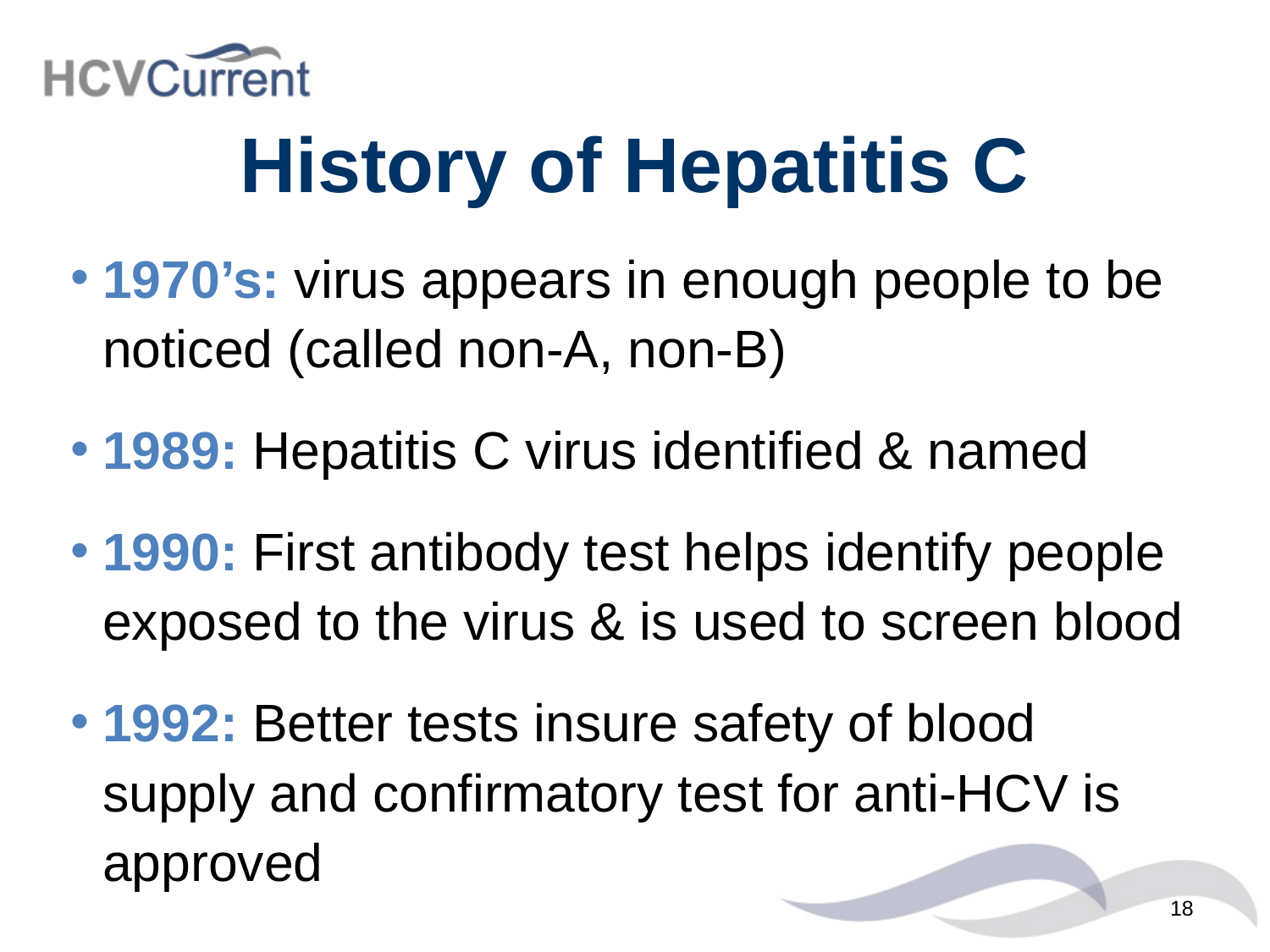

# History of Hepatitis C
1970’s: virus appears in enough people to be noticed (called non-A, non-B)
1989: Hepatitis C virus identified & named
1990: First antibody test helps identify people exposed to the virus & is used to screen blood
1992: Better tests insure safety of blood supply and confirmatory test for anti-HCV is approved
18